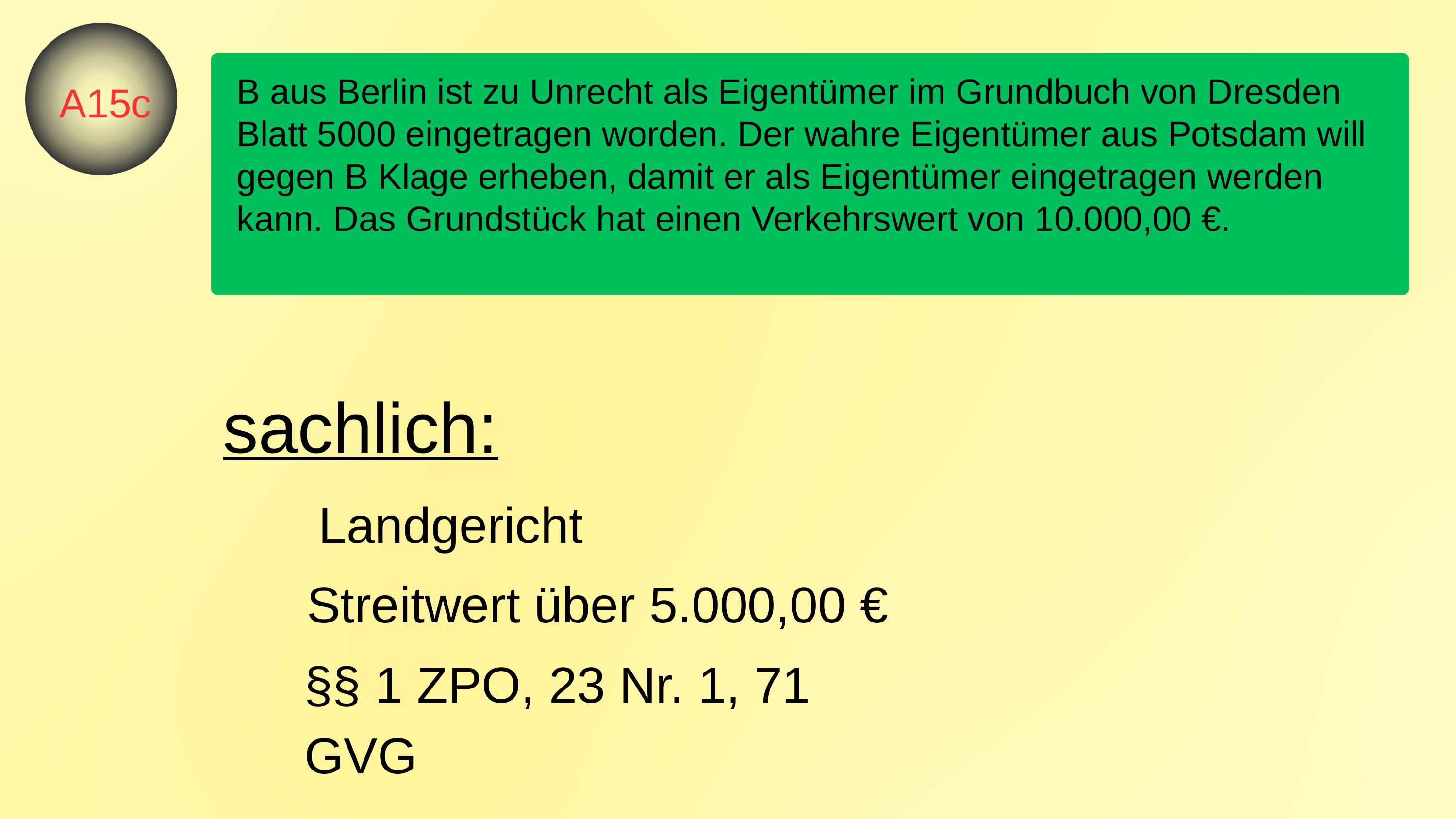

B aus Berlin ist zu Unrecht als Eigentümer im Grundbuch von Dresden Blatt 5000 eingetragen worden. Der wahre Eigentümer aus Potsdam will gegen B Klage erheben, damit er als Eigentümer eingetragen werden kann. Das Grundstück hat einen Verkehrswert von 10.000,00 €.
A15c
sachlich:
Landgericht
Streitwert über 5.000,00 €
§§ 1 ZPO, 23 Nr. 1, 71 GVG